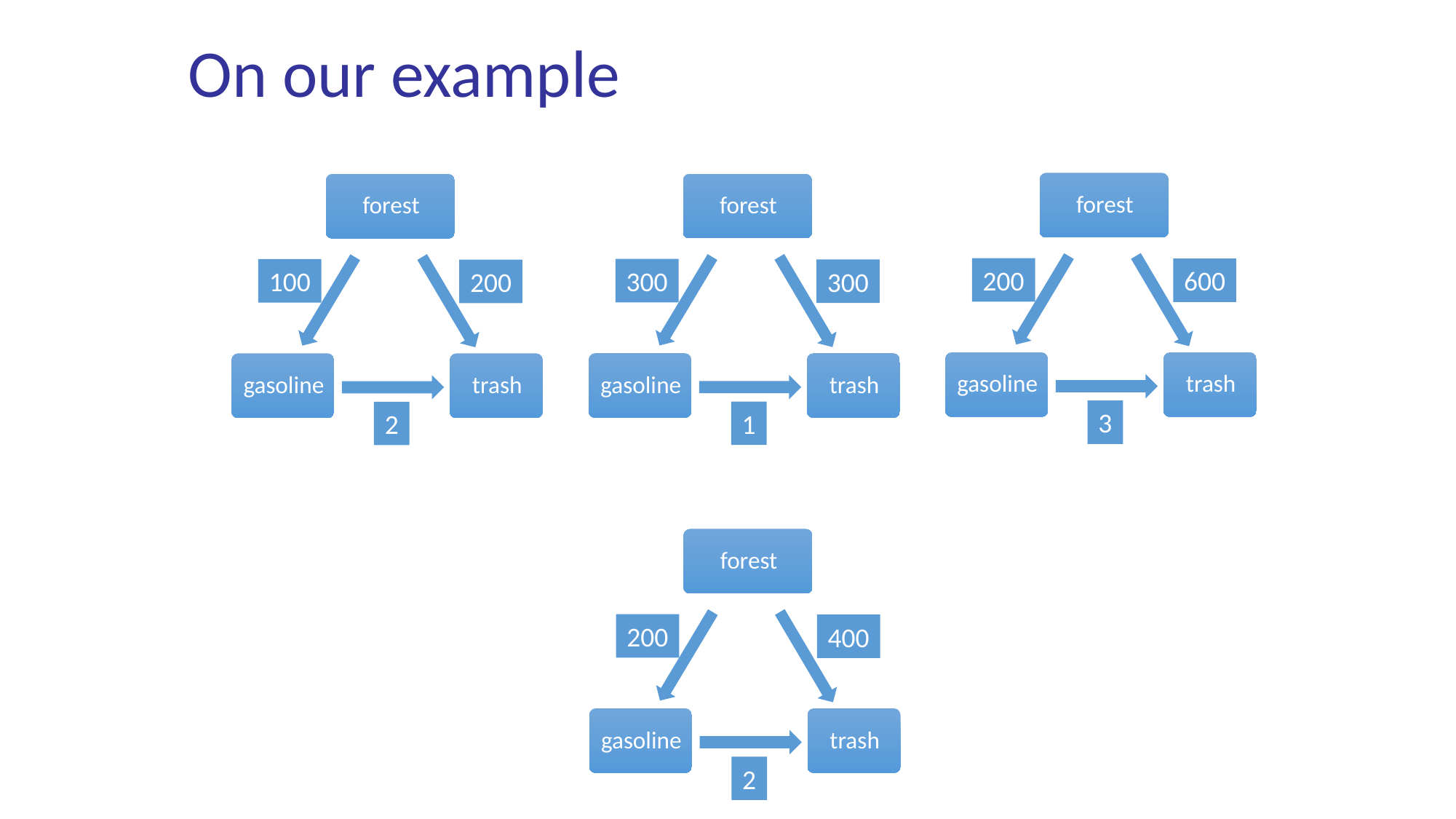

# On our example
forest

trash

gasoline

forest

trash

gasoline

forest

trash

gasoline

200
600
300
100
300
200
3
1
2
forest

trash

gasoline

200
400
2